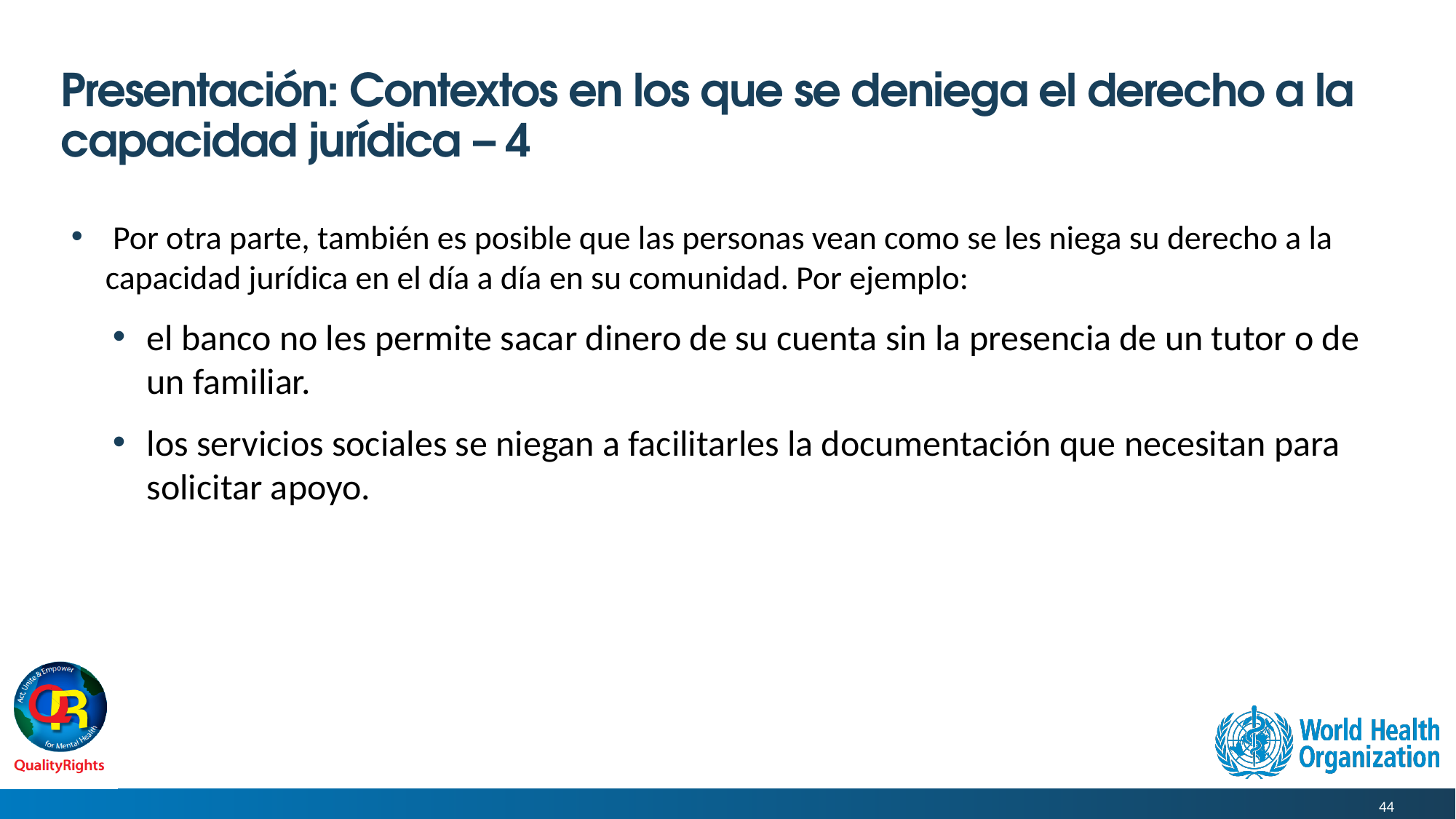

# Presentación: Contextos en los que se deniega el derecho a la capacidad jurídica – 4
 Por otra parte, también es posible que las personas vean como se les niega su derecho a la capacidad jurídica en el día a día en su comunidad. Por ejemplo:
el banco no les permite sacar dinero de su cuenta sin la presencia de un tutor o de un familiar.
los servicios sociales se niegan a facilitarles la documentación que necesitan para solicitar apoyo.